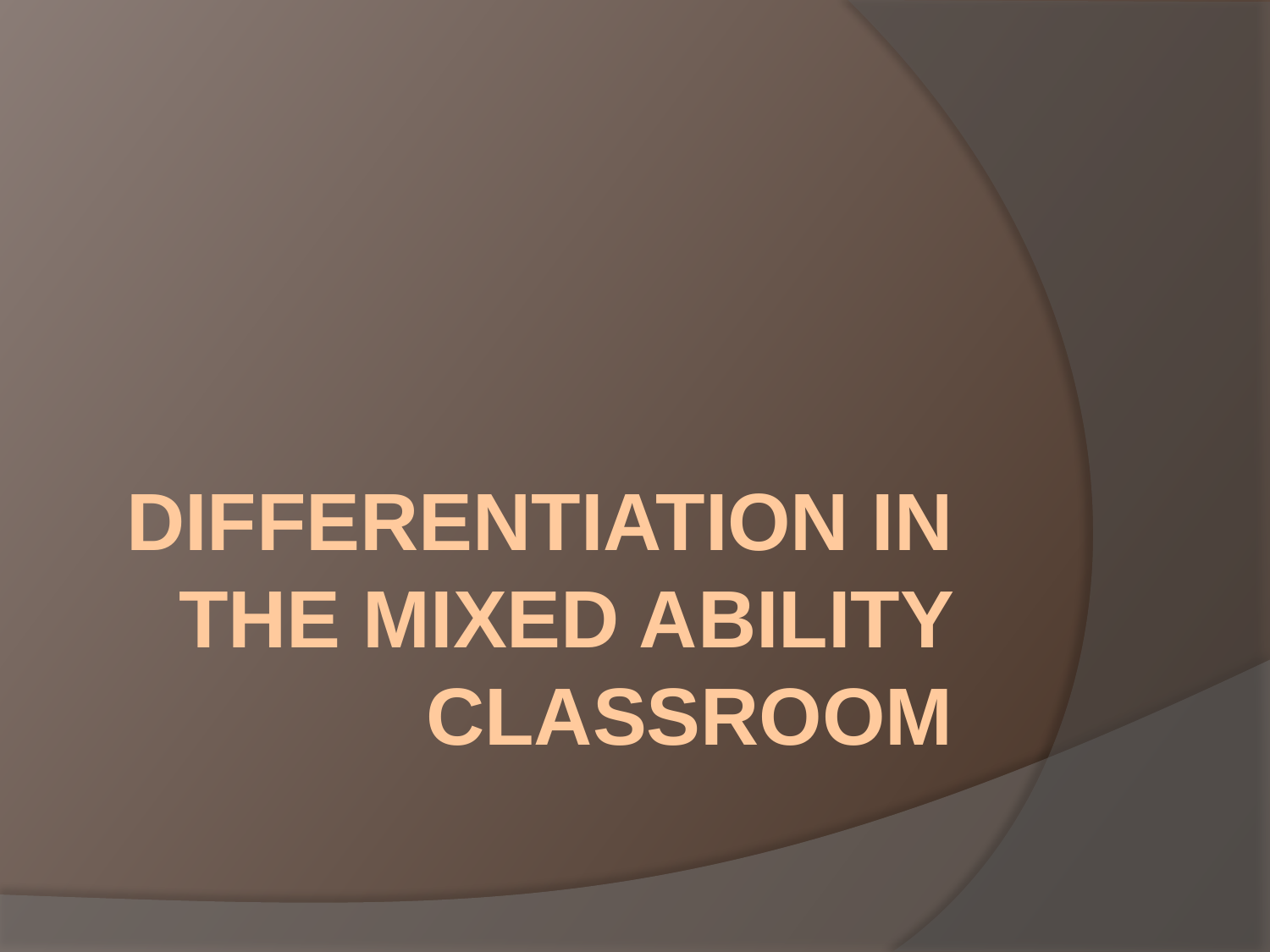

# Differentiation in the Mixed Ability Classroom